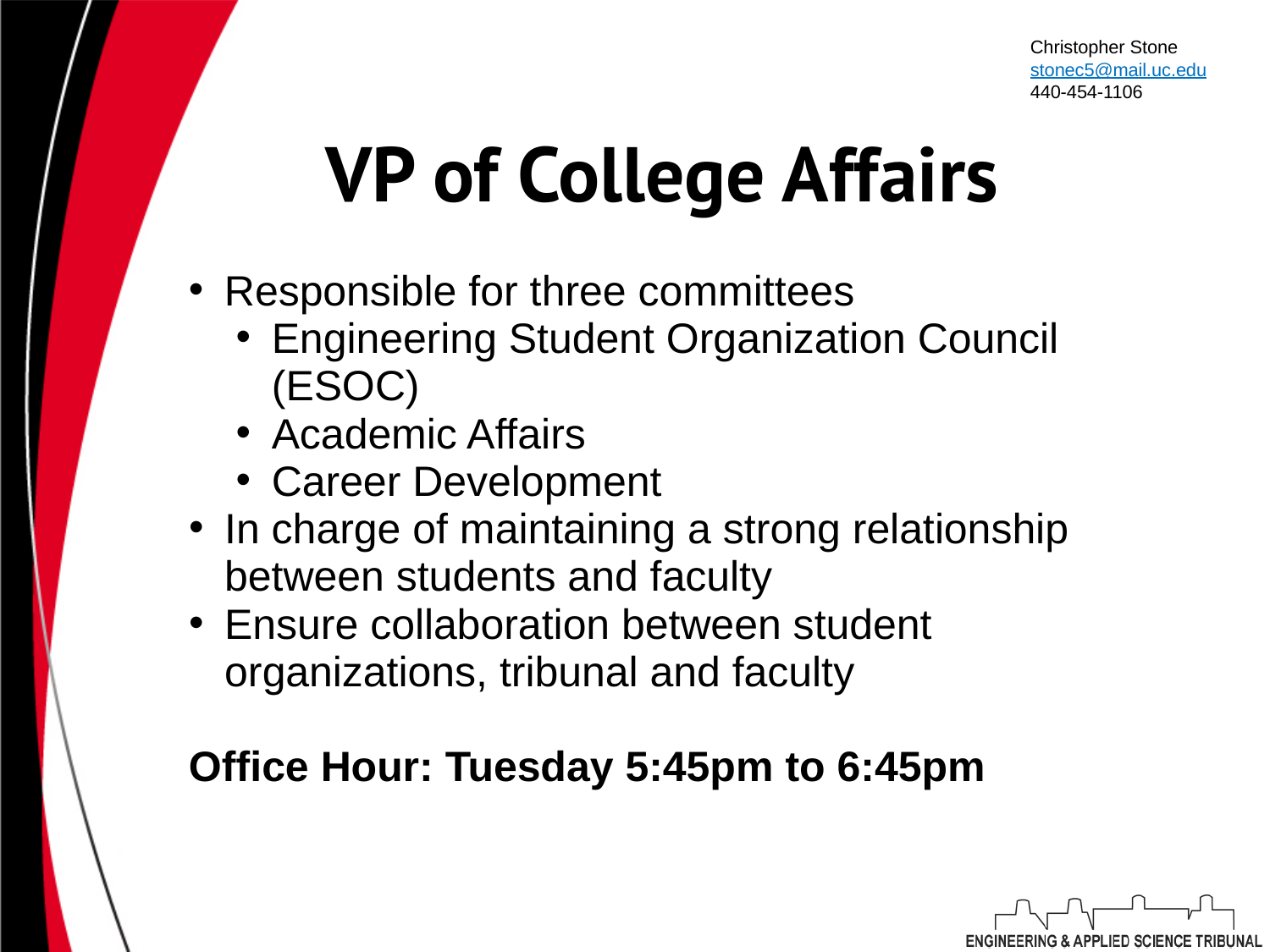

Christopher Stone
stonec5@mail.uc.edu
440-454-1106
# VP of College Affairs
Responsible for three committees
Engineering Student Organization Council (ESOC)
Academic Affairs
Career Development
In charge of maintaining a strong relationship between students and faculty
Ensure collaboration between student organizations, tribunal and faculty

Office Hour: Tuesday 5:45pm to 6:45pm